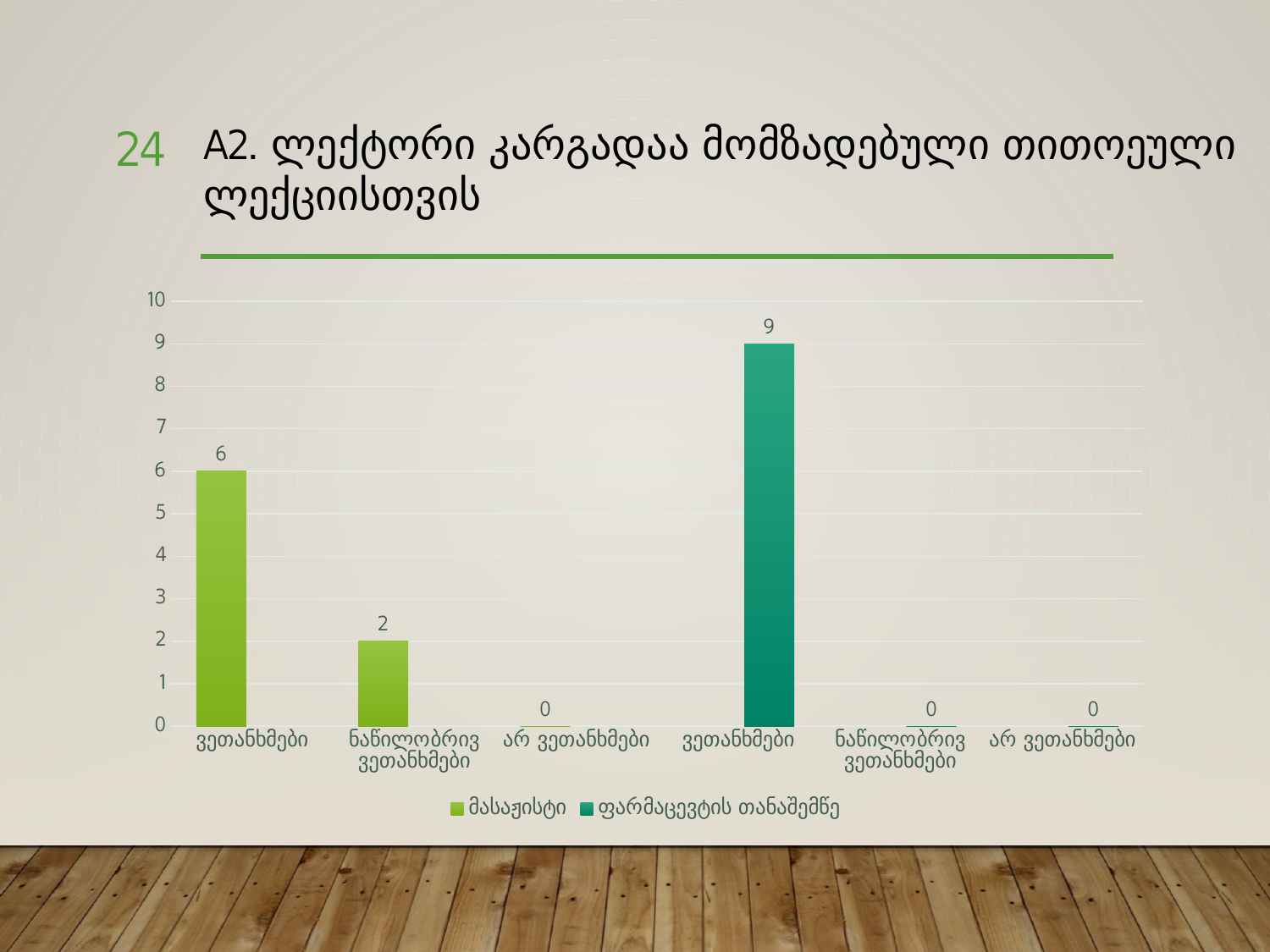

24
A2. ლექტორი კარგადაა მომზადებული თითოეული
ლექციისთვის

### Chart

| Category | მასაჟისტი | ფარმაცევტის თანაშემწე |
|---|---|---|
| ვეთანხმები | 6.0 | None |
| ნაწილობრივ ვეთანხმები | 2.0 | None |
| არ ვეთანხმები | 0.0 | None |
| ვეთანხმები | None | 9.0 |
| ნაწილობრივ ვეთანხმები | None | 0.0 |
| არ ვეთანხმები | None | 0.0 |